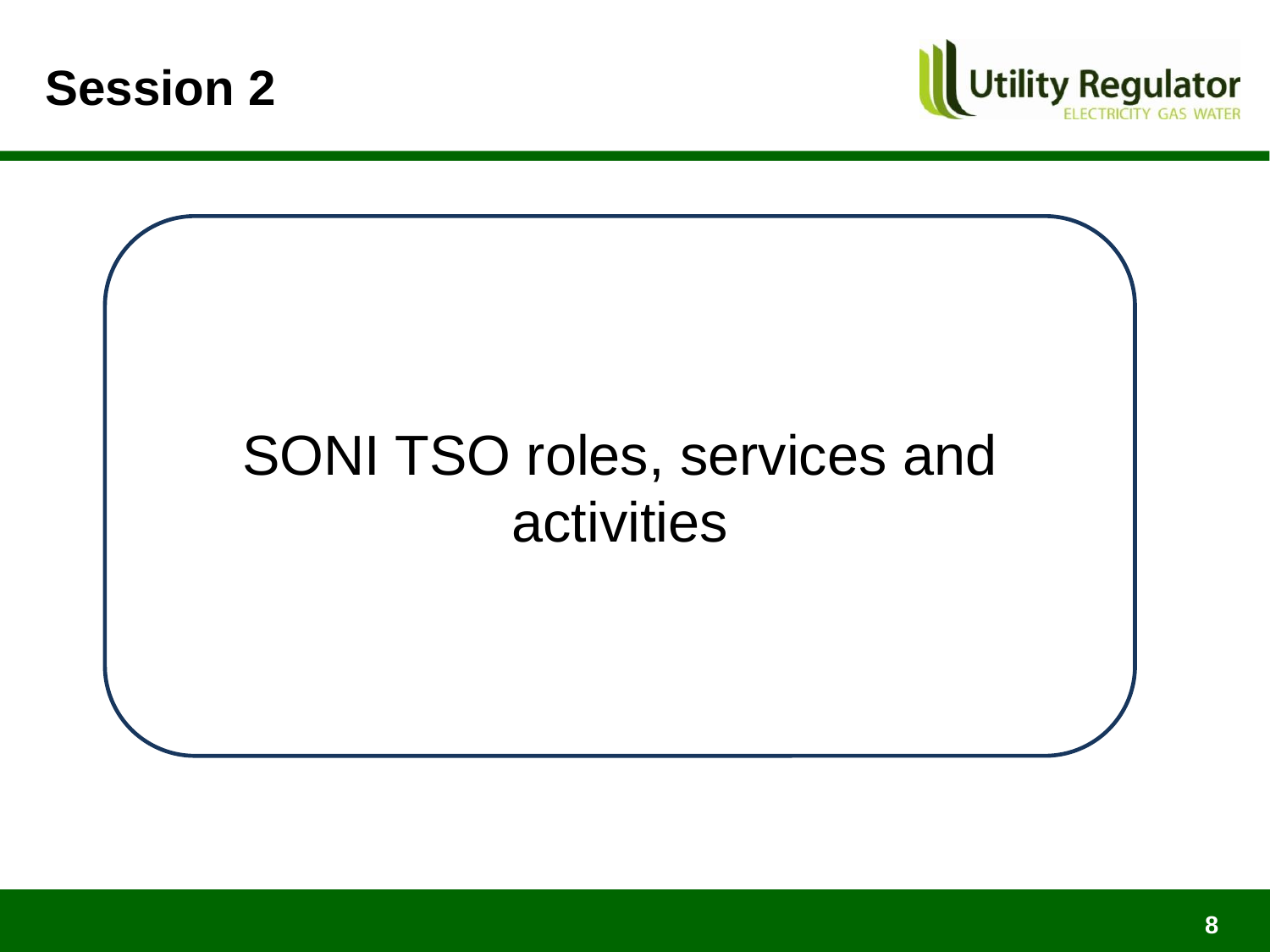

# Session 2
SONI TSO roles, services and activities
8